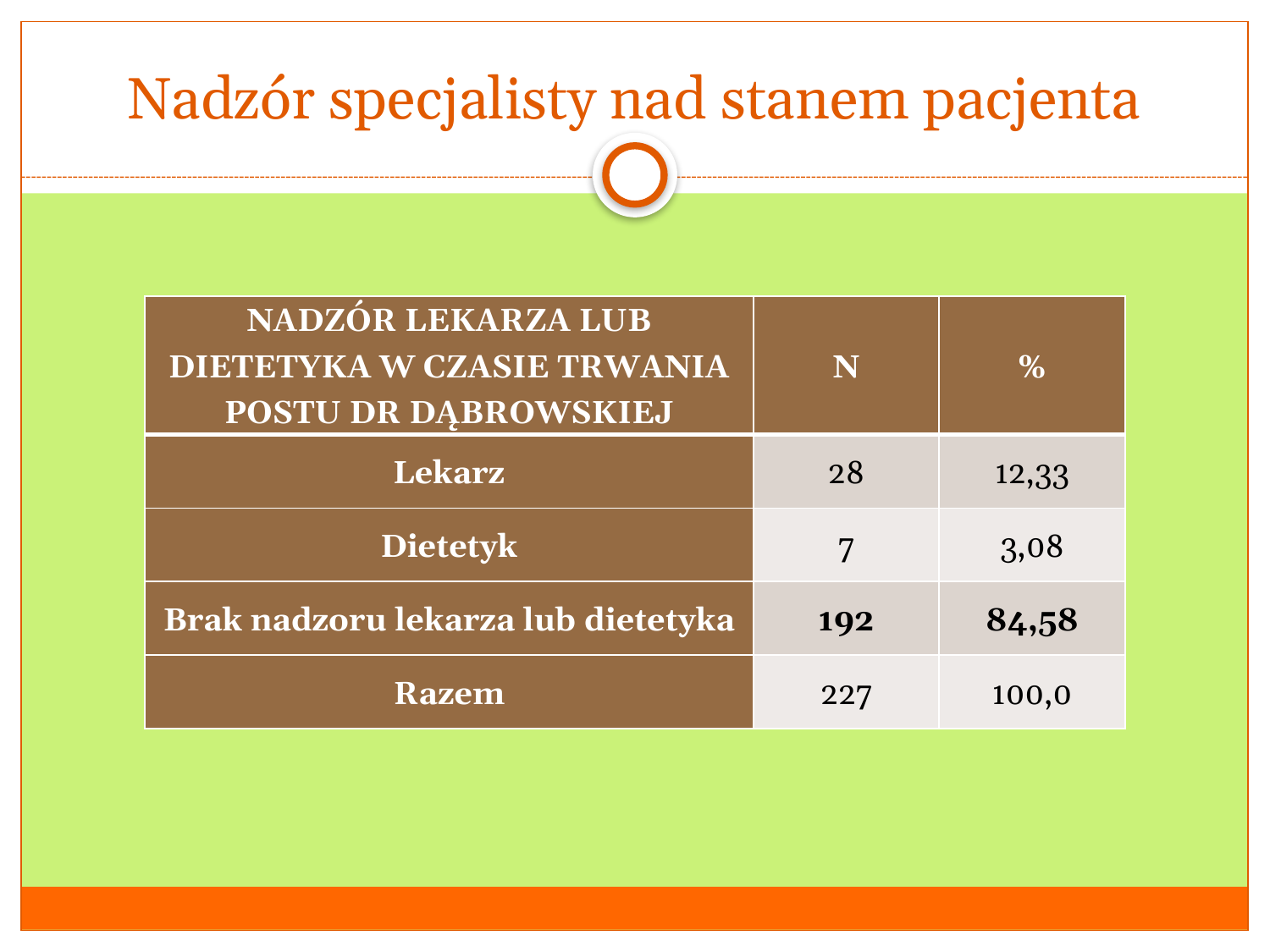

# Nadzór specjalisty nad stanem pacjenta
| Nadzór lekarza lub dietetyka w czasie trwania postu dr Dąbrowskiej | N | % |
| --- | --- | --- |
| Lekarz | 28 | 12,33 |
| Dietetyk | 7 | 3,08 |
| Brak nadzoru lekarza lub dietetyka | 192 | 84,58 |
| Razem | 227 | 100,0 |